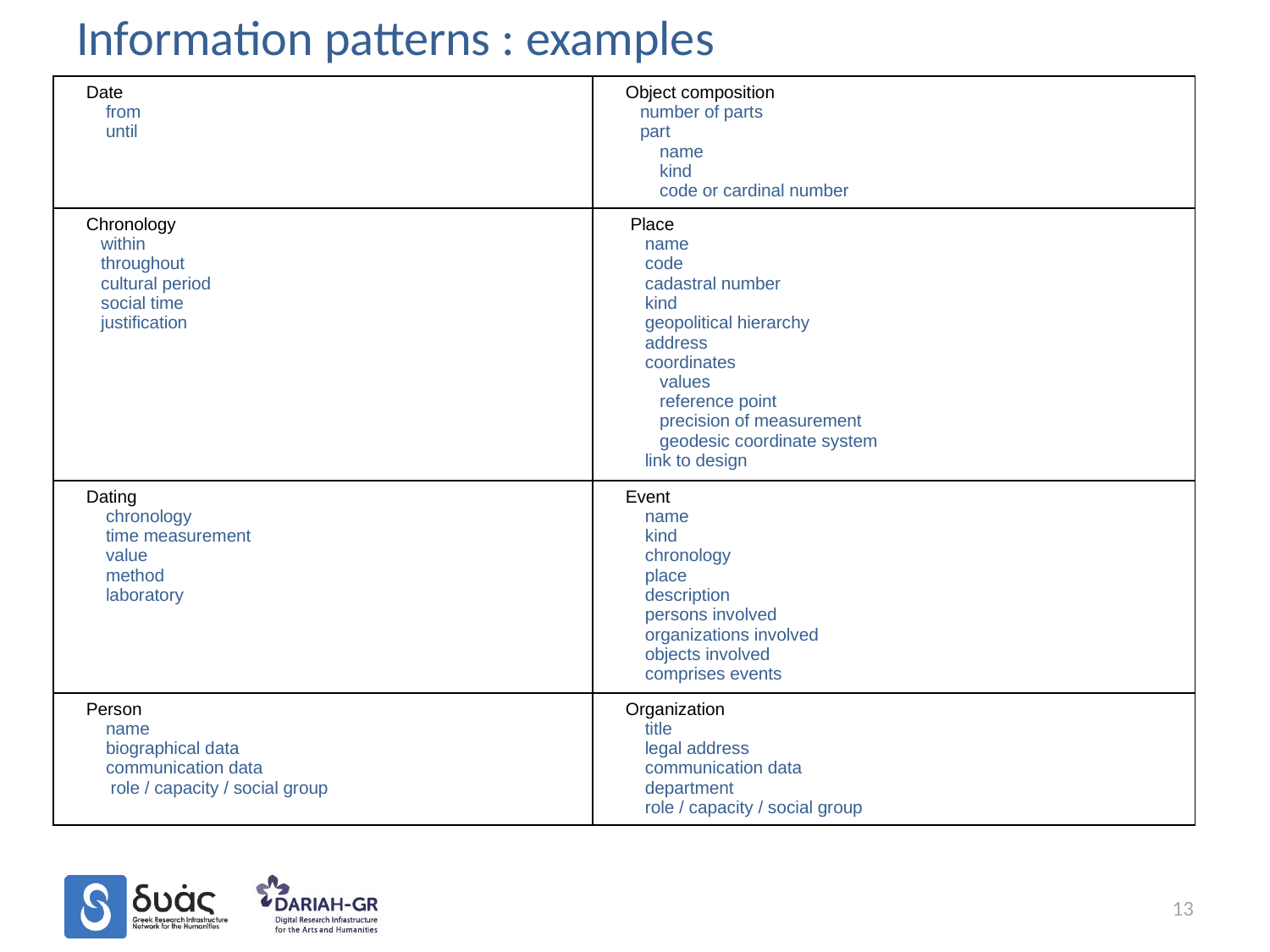

# Information patterns : examples
| Date from until | Object composition number of parts part name kind code or cardinal number |
| --- | --- |
| Chronology within throughout cultural period social time justification | Place name code cadastral number kind geopolitical hierarchy address coordinates values reference point precision of measurement geodesic coordinate system link to design |
| Dating chronology time measurement value method laboratory | Event name kind chronology place description persons involved organizations involved objects involved comprises events |
| Person name biographical data communication data role / capacity / social group | Organization title legal address communication data department role / capacity / social group |
13